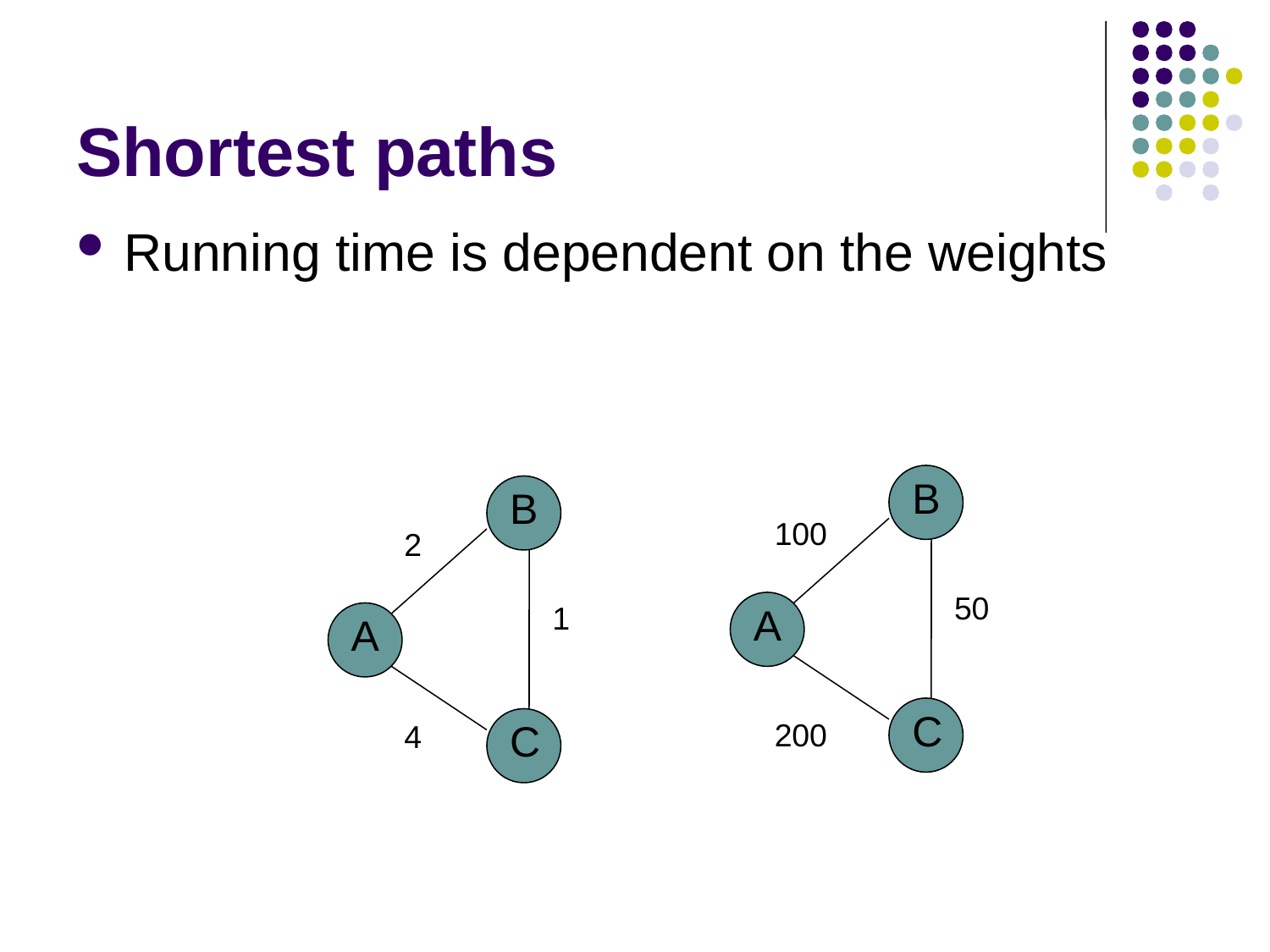

# Shortest paths
Running time is dependent on the weights

B

B
100
2

50
1

A

A

C

C
200
4